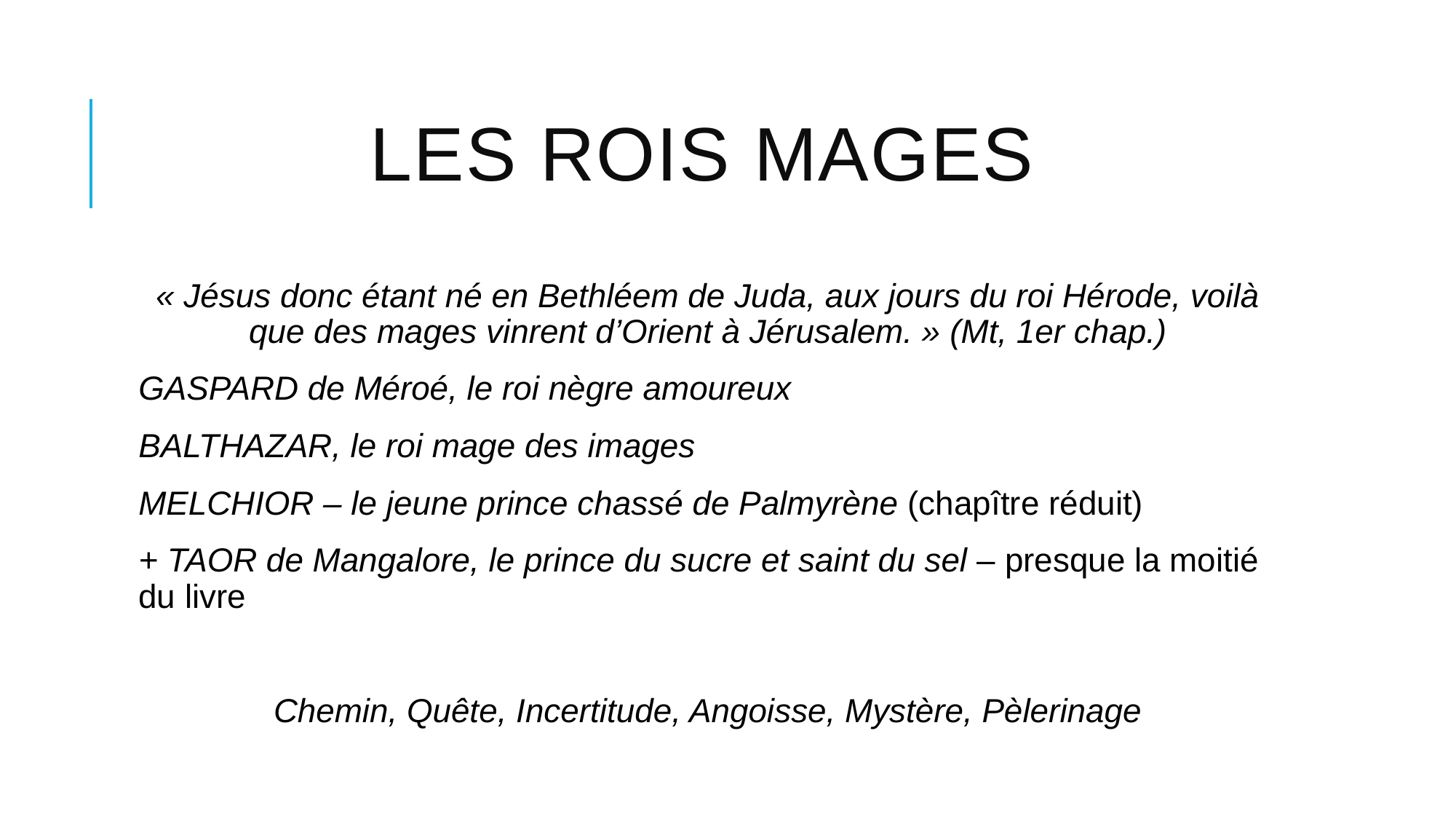

# Les rois mages
« Jésus donc étant né en Bethléem de Juda, aux jours du roi Hérode, voilà que des mages vinrent d’Orient à Jérusalem. » (Mt, 1er chap.)
GASPARD de Méroé, le roi nègre amoureux
BALTHAZAR, le roi mage des images
MELCHIOR – le jeune prince chassé de Palmyrène (chapître réduit)
+ TAOR de Mangalore, le prince du sucre et saint du sel – presque la moitié du livre

Chemin, Quête, Incertitude, Angoisse, Mystère, Pèlerinage